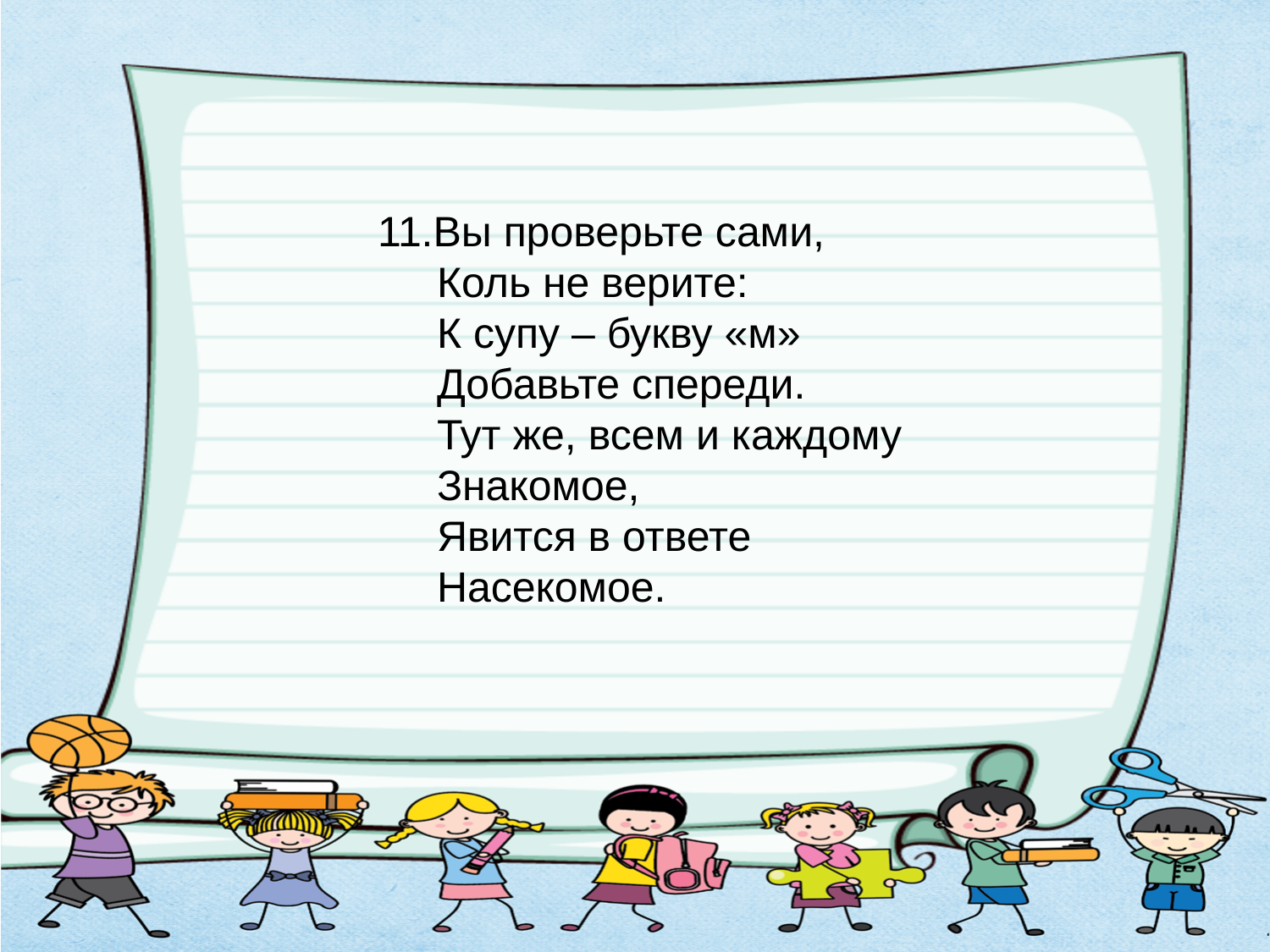

11.Вы проверьте сами,
     Коль не верите:
     К супу – букву «м»
     Добавьте спереди.
     Тут же, всем и каждому
     Знакомое,
     Явится в ответе
     Насекомое.